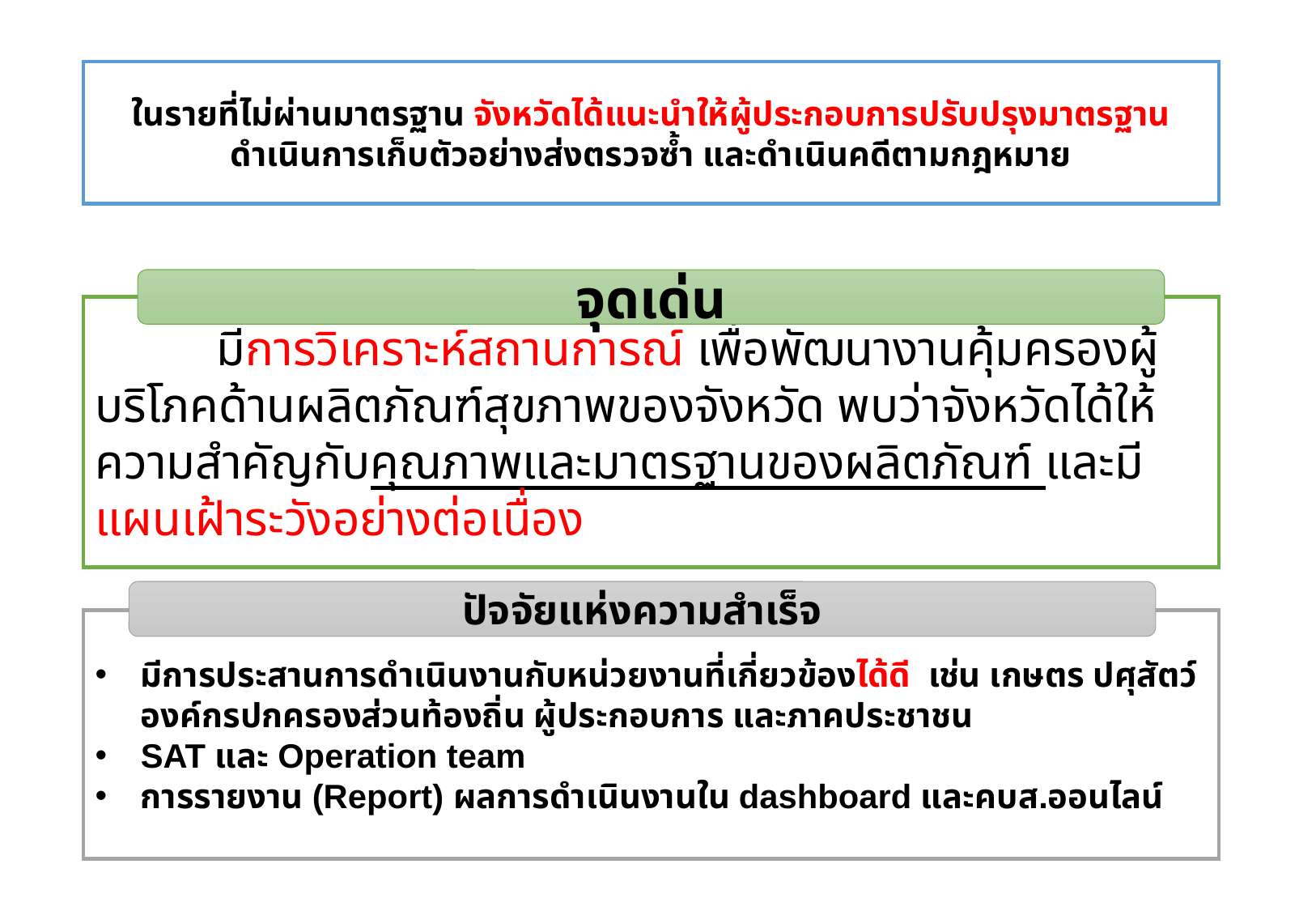

ในรายที่ไม่ผ่านมาตรฐาน จังหวัดได้แนะนำให้ผู้ประกอบการปรับปรุงมาตรฐาน
ดำเนินการเก็บตัวอย่างส่งตรวจซ้ำ และดำเนินคดีตามกฎหมาย
จุดเด่น
	มีการวิเคราะห์สถานการณ์ เพื่อพัฒนางานคุ้มครองผู้บริโภคด้านผลิตภัณฑ์สุขภาพของจังหวัด พบว่าจังหวัดได้ให้ความสำคัญกับคุณภาพและมาตรฐานของผลิตภัณฑ์ และมีแผนเฝ้าระวังอย่างต่อเนื่อง
ปัจจัยแห่งความสำเร็จ
มีการประสานการดำเนินงานกับหน่วยงานที่เกี่ยวข้องได้ดี  เช่น เกษตร ปศุสัตว์ องค์กรปกครองส่วนท้องถิ่น ผู้ประกอบการ และภาคประชาชน
SAT และ Operation team
การรายงาน (Report) ผลการดำเนินงานใน dashboard และคบส.ออนไลน์